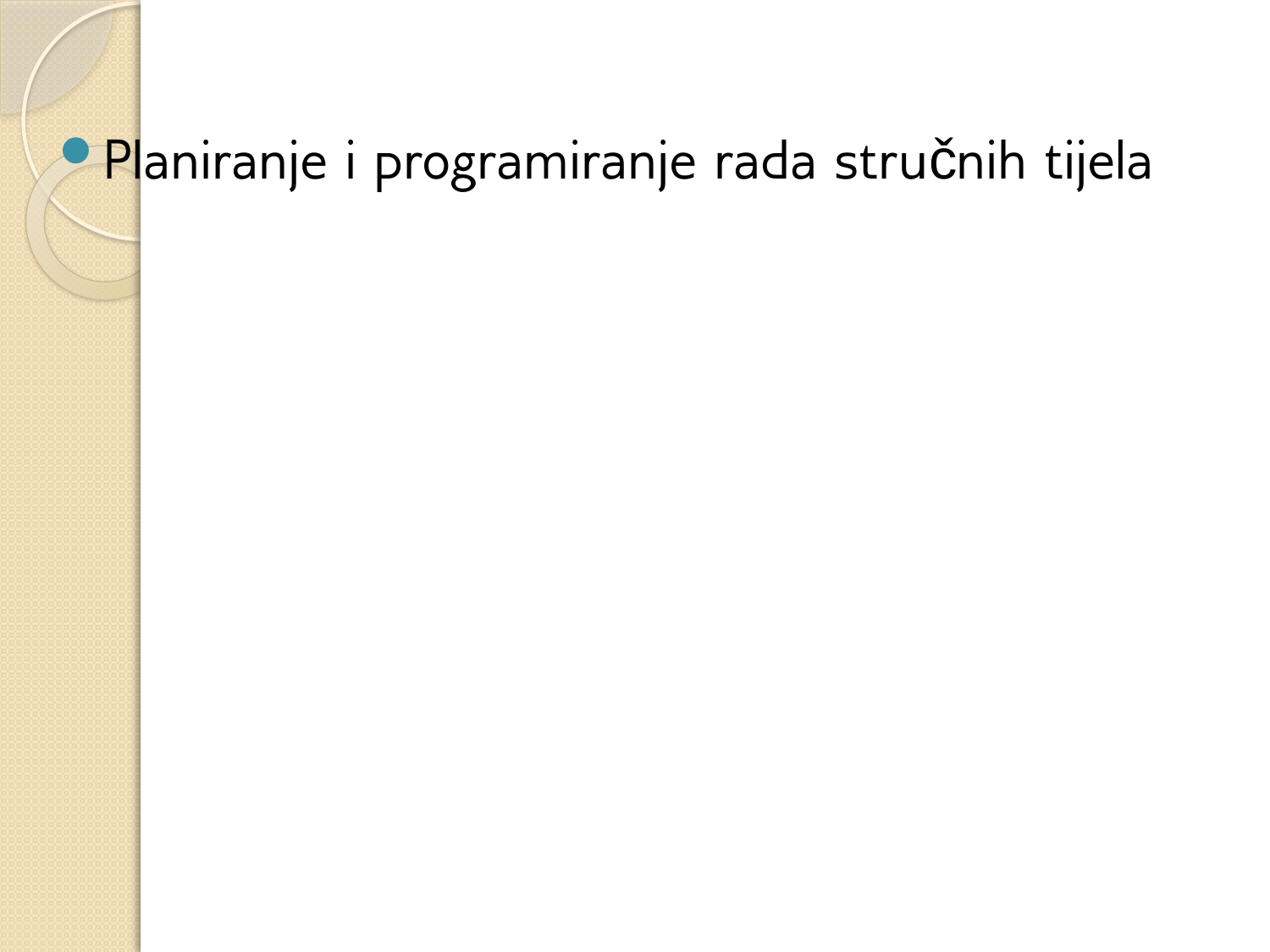

#
Planiranje i programiranje rada stručnih tijela